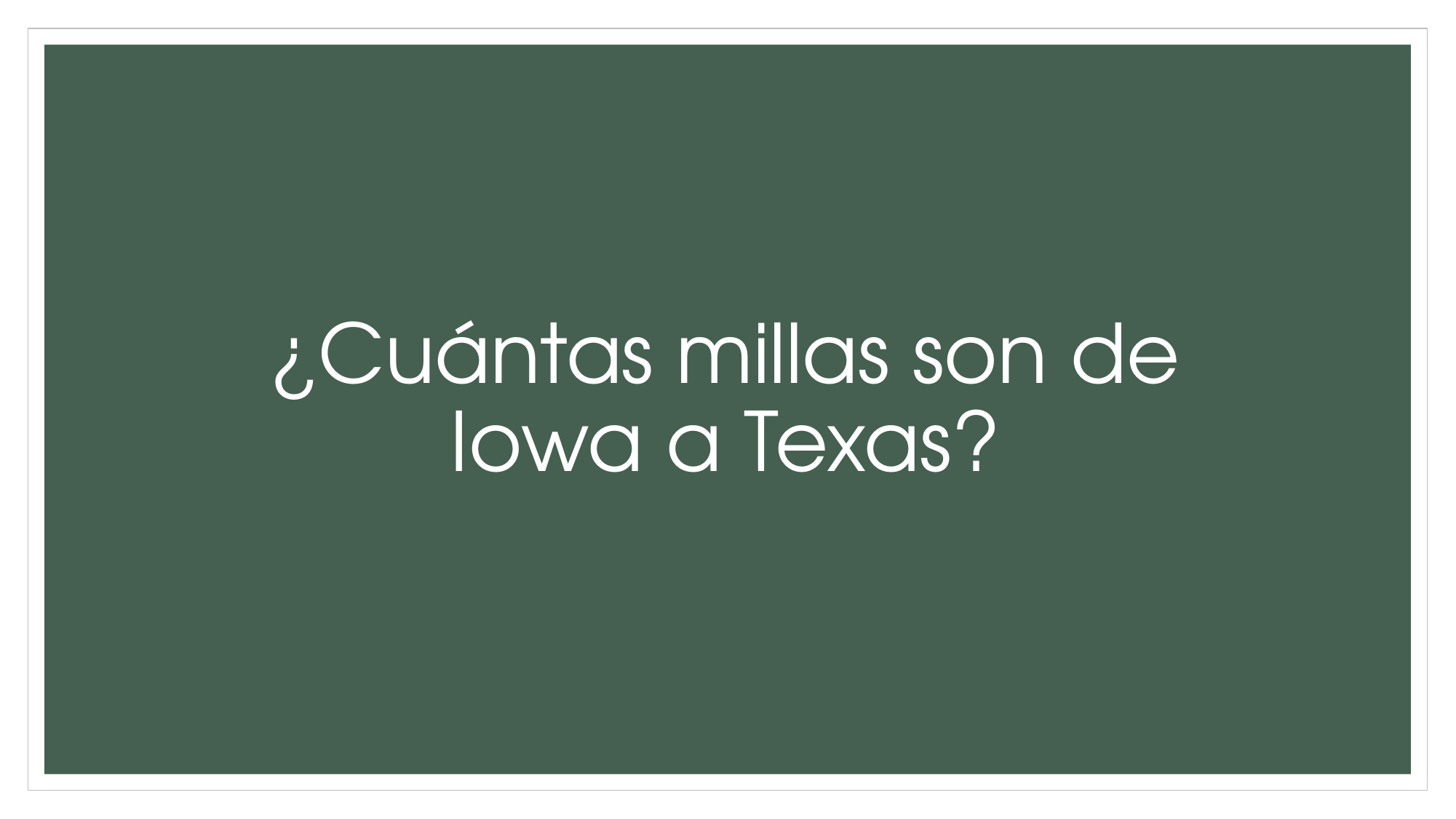

# ¿Cuántas millas son de Iowa a Texas?